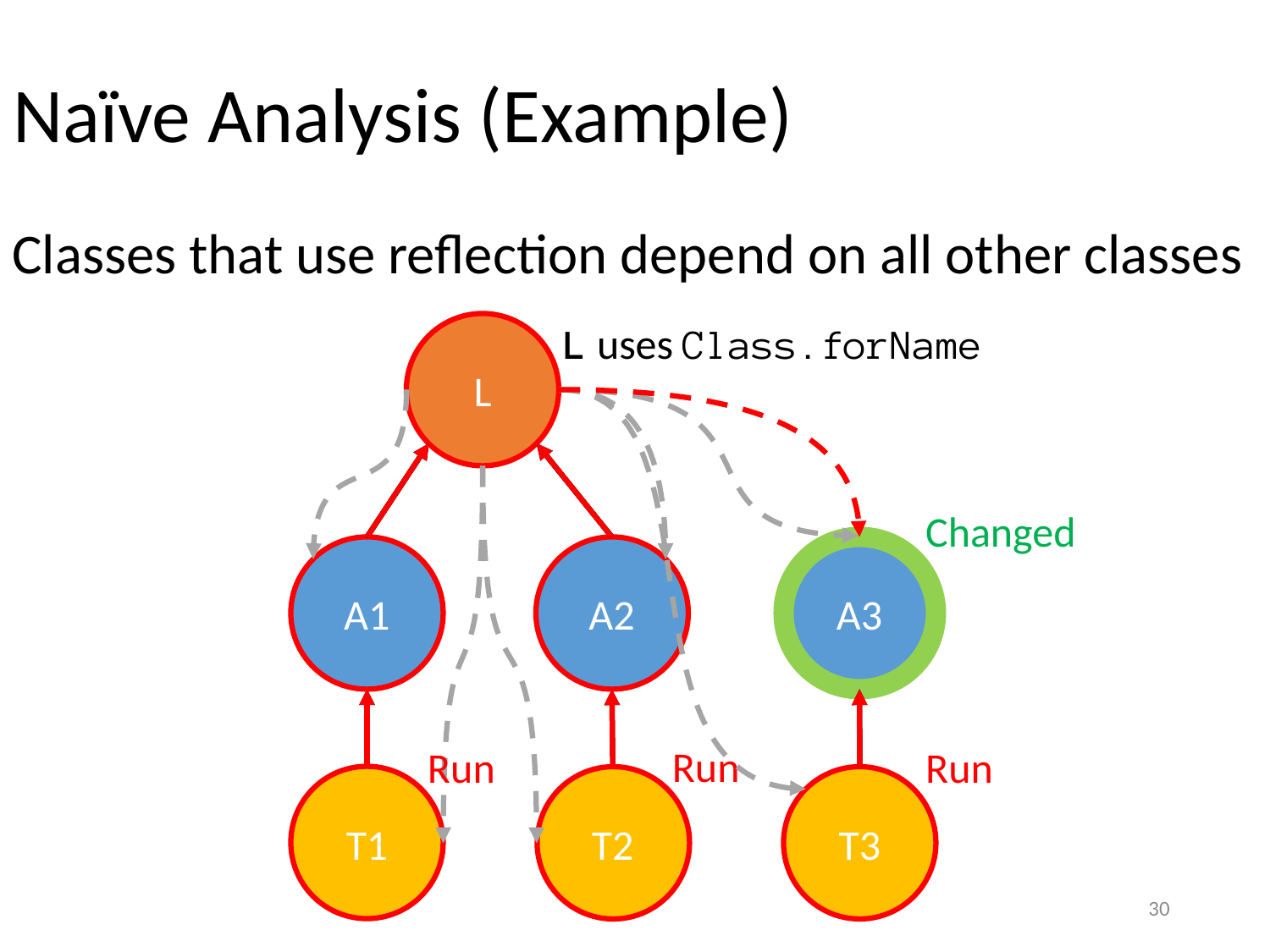

# Naïve Analysis (Example)
Classes that use reflection depend on all other classes
L uses Class.forName
L

Changed
A1
A2

A3

Run
Run
Run

T3

T1
T2
30